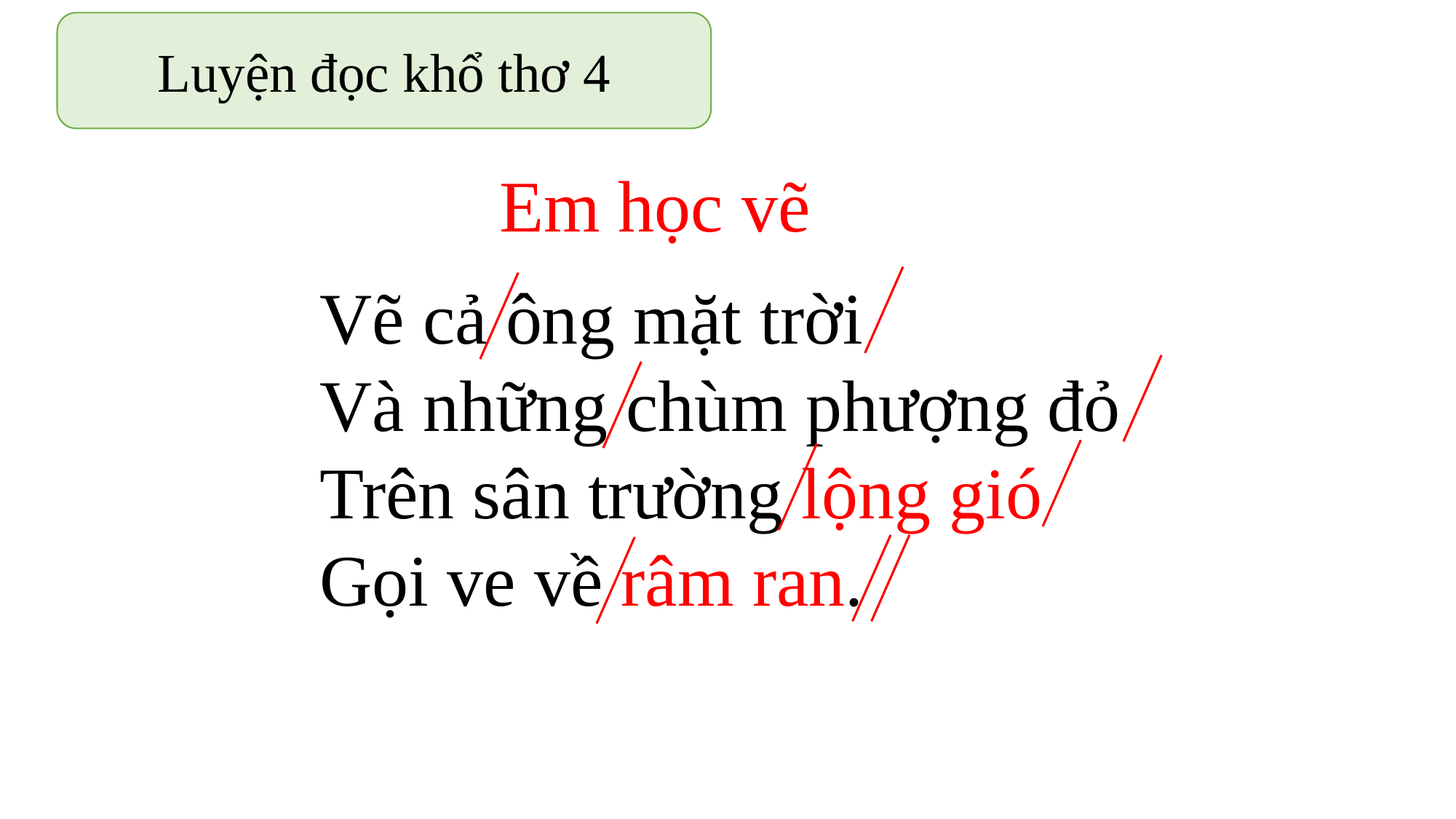

Luyện đọc khổ thơ 4
Em học vẽ
Vẽ cả ông mặt trời
Và những chùm phượng đỏ
Trên sân trường lộng gió
Gọi ve về râm ran.